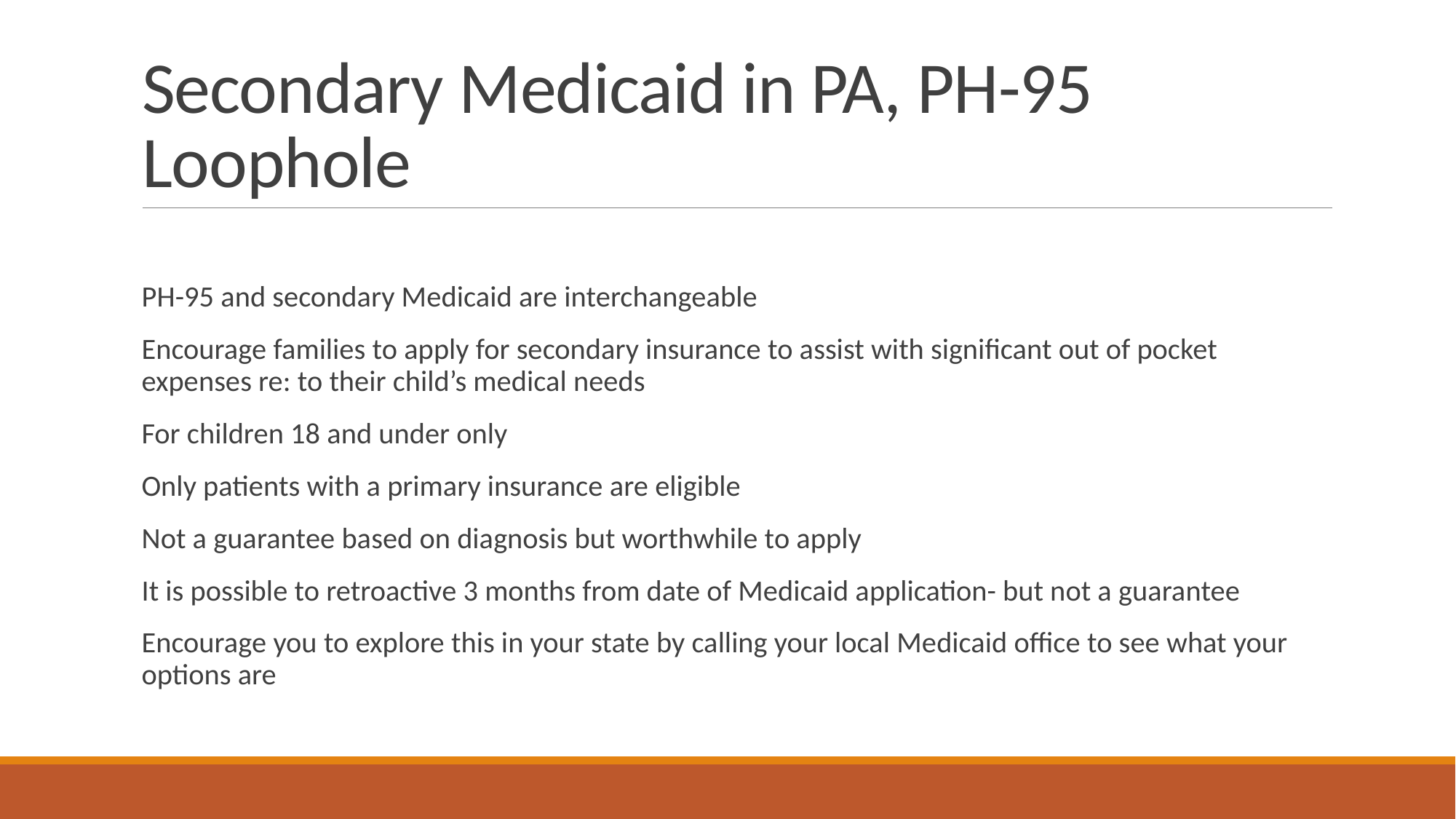

# Secondary Medicaid in PA, PH-95 Loophole

PH-95 and secondary Medicaid are interchangeable
Encourage families to apply for secondary insurance to assist with significant out of pocket expenses re: to their child’s medical needs
For children 18 and under only
Only patients with a primary insurance are eligible
Not a guarantee based on diagnosis but worthwhile to apply
It is possible to retroactive 3 months from date of Medicaid application- but not a guarantee
Encourage you to explore this in your state by calling your local Medicaid office to see what your options are